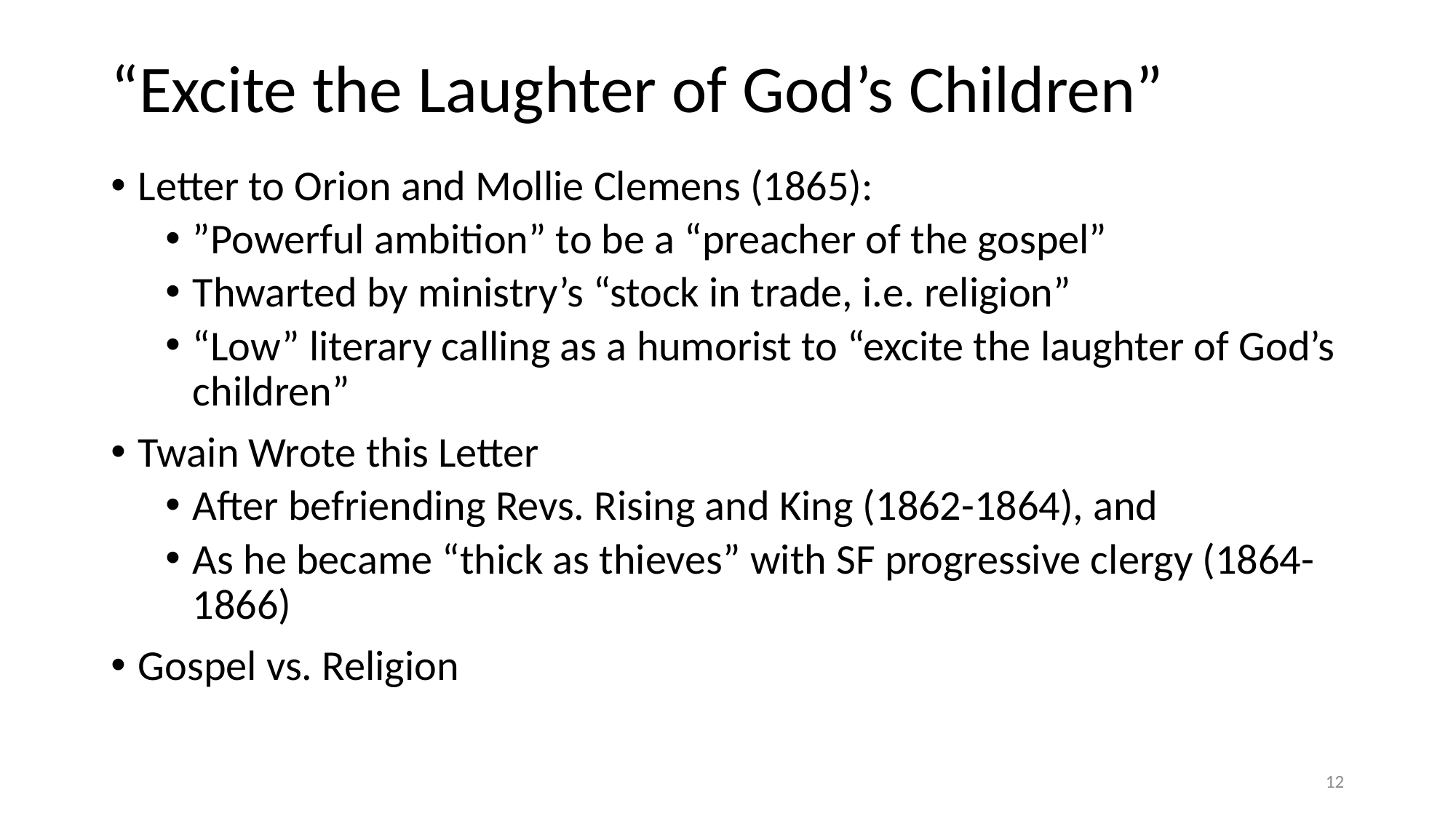

# “Excite the Laughter of God’s Children”
Letter to Orion and Mollie Clemens (1865):
”Powerful ambition” to be a “preacher of the gospel”
Thwarted by ministry’s “stock in trade, i.e. religion”
“Low” literary calling as a humorist to “excite the laughter of God’s children”
Twain Wrote this Letter
After befriending Revs. Rising and King (1862-1864), and
As he became “thick as thieves” with SF progressive clergy (1864-1866)
Gospel vs. Religion

12